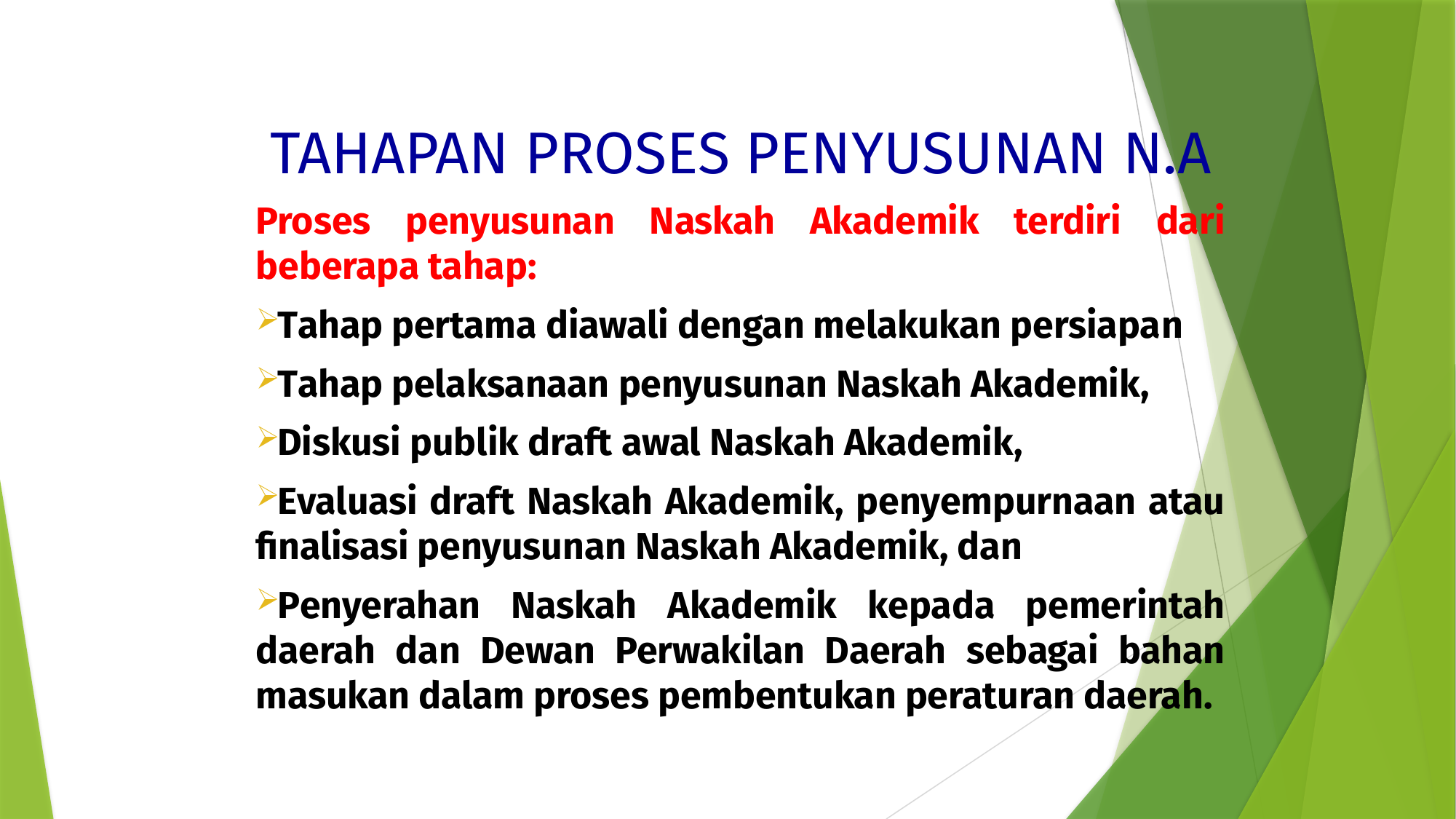

# TAHAPAN PROSES PENYUSUNAN N.A
Proses penyusunan Naskah Akademik terdiri dari beberapa tahap:
Tahap pertama diawali dengan melakukan persiapan
Tahap pelaksanaan penyusunan Naskah Akademik,
Diskusi publik draft awal Naskah Akademik,
Evaluasi draft Naskah Akademik, penyempurnaan atau finalisasi penyusunan Naskah Akademik, dan
Penyerahan Naskah Akademik kepada pemerintah daerah dan Dewan Perwakilan Daerah sebagai bahan masukan dalam proses pembentukan peraturan daerah.